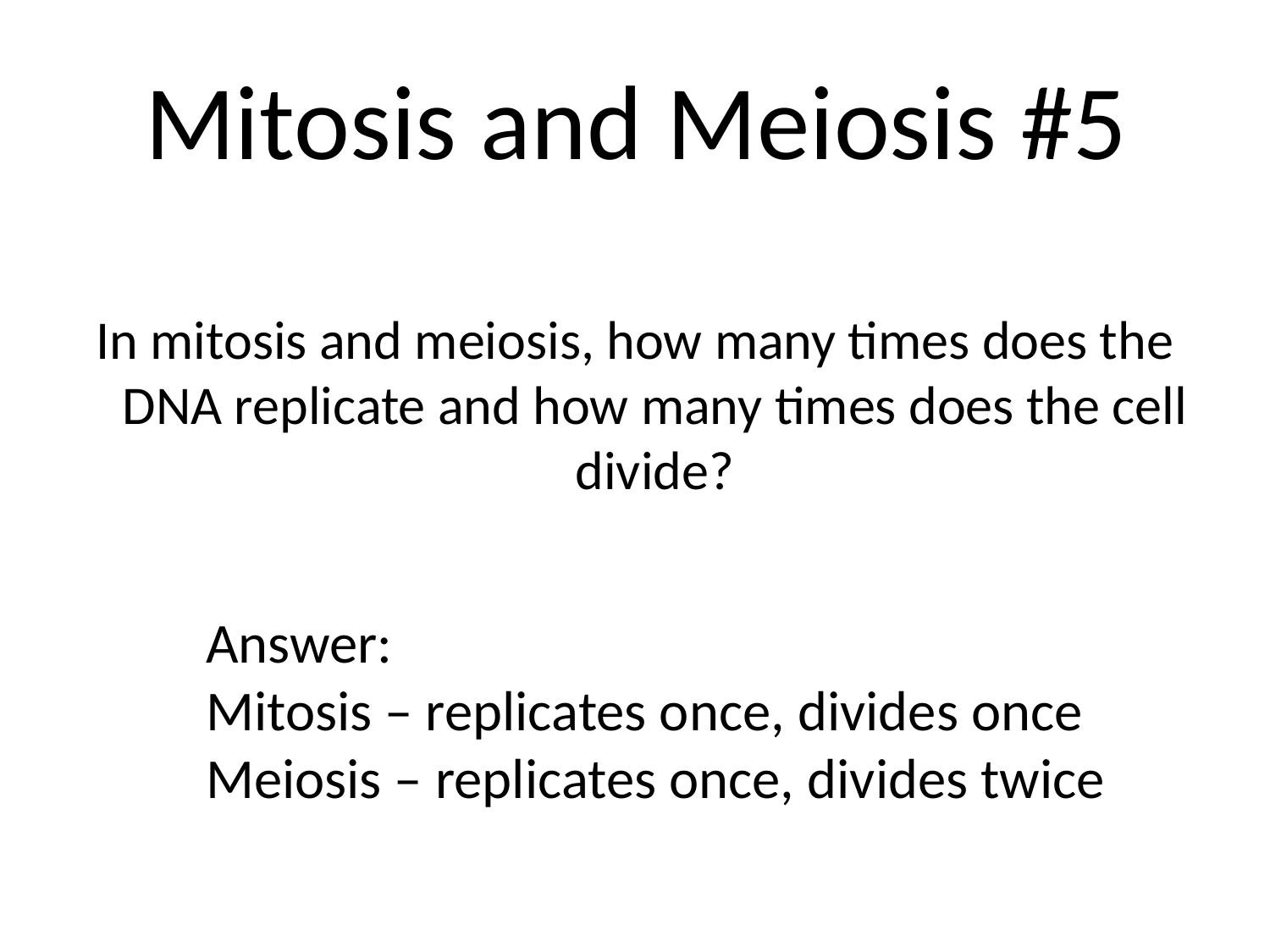

# Mitosis and Meiosis #5
In mitosis and meiosis, how many times does the DNA replicate and how many times does the cell divide?
Answer:
Mitosis – replicates once, divides once
Meiosis – replicates once, divides twice